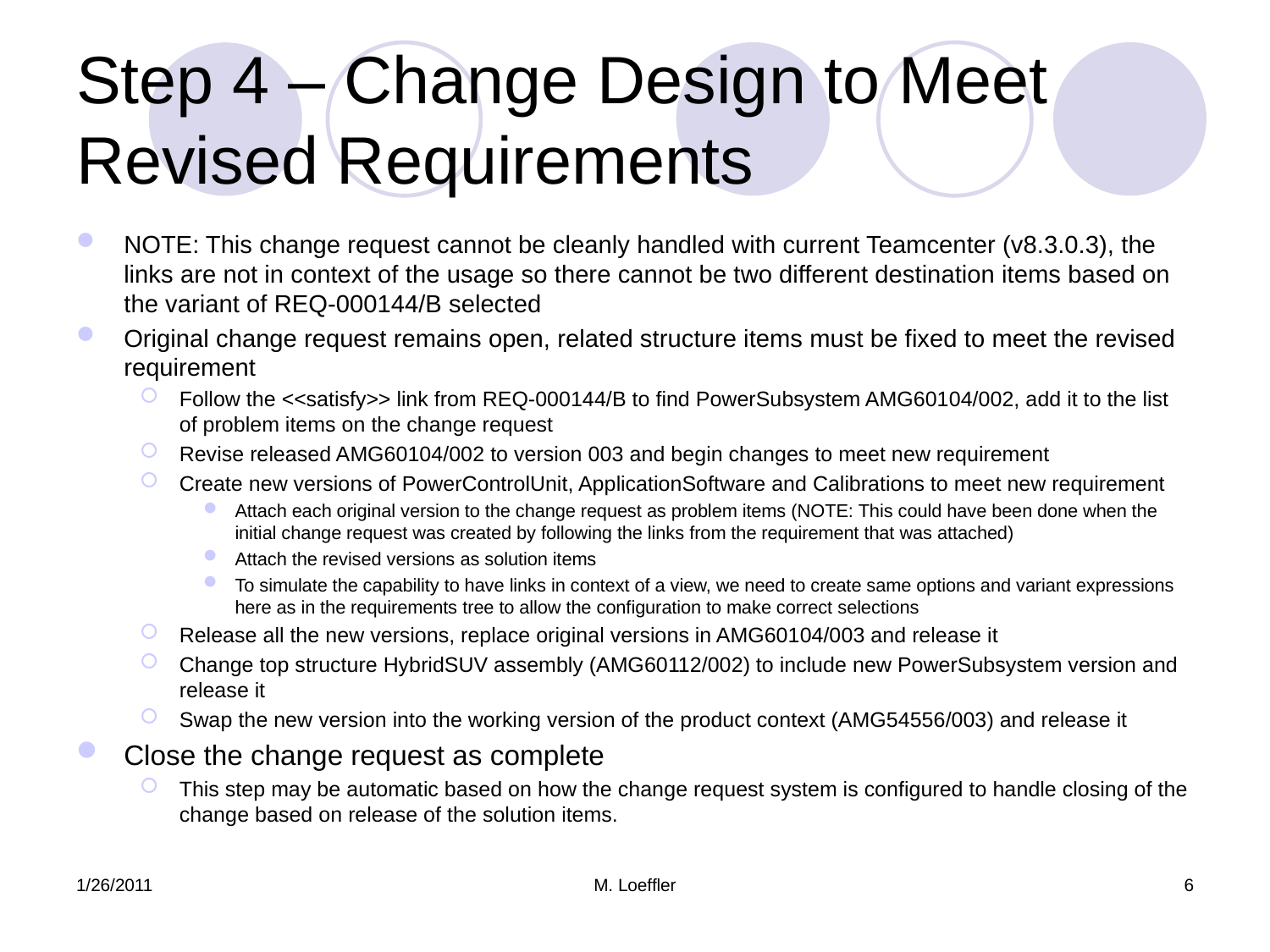

# Step 4 – Change Design to Meet Revised Requirements
NOTE: This change request cannot be cleanly handled with current Teamcenter (v8.3.0.3), the links are not in context of the usage so there cannot be two different destination items based on the variant of REQ-000144/B selected
Original change request remains open, related structure items must be fixed to meet the revised requirement
Follow the <<satisfy>> link from REQ-000144/B to find PowerSubsystem AMG60104/002, add it to the list of problem items on the change request
Revise released AMG60104/002 to version 003 and begin changes to meet new requirement
Create new versions of PowerControlUnit, ApplicationSoftware and Calibrations to meet new requirement
Attach each original version to the change request as problem items (NOTE: This could have been done when the initial change request was created by following the links from the requirement that was attached)
Attach the revised versions as solution items
To simulate the capability to have links in context of a view, we need to create same options and variant expressions here as in the requirements tree to allow the configuration to make correct selections
Release all the new versions, replace original versions in AMG60104/003 and release it
Change top structure HybridSUV assembly (AMG60112/002) to include new PowerSubsystem version and release it
Swap the new version into the working version of the product context (AMG54556/003) and release it
Close the change request as complete
This step may be automatic based on how the change request system is configured to handle closing of the change based on release of the solution items.
1/26/2011
M. Loeffler
6